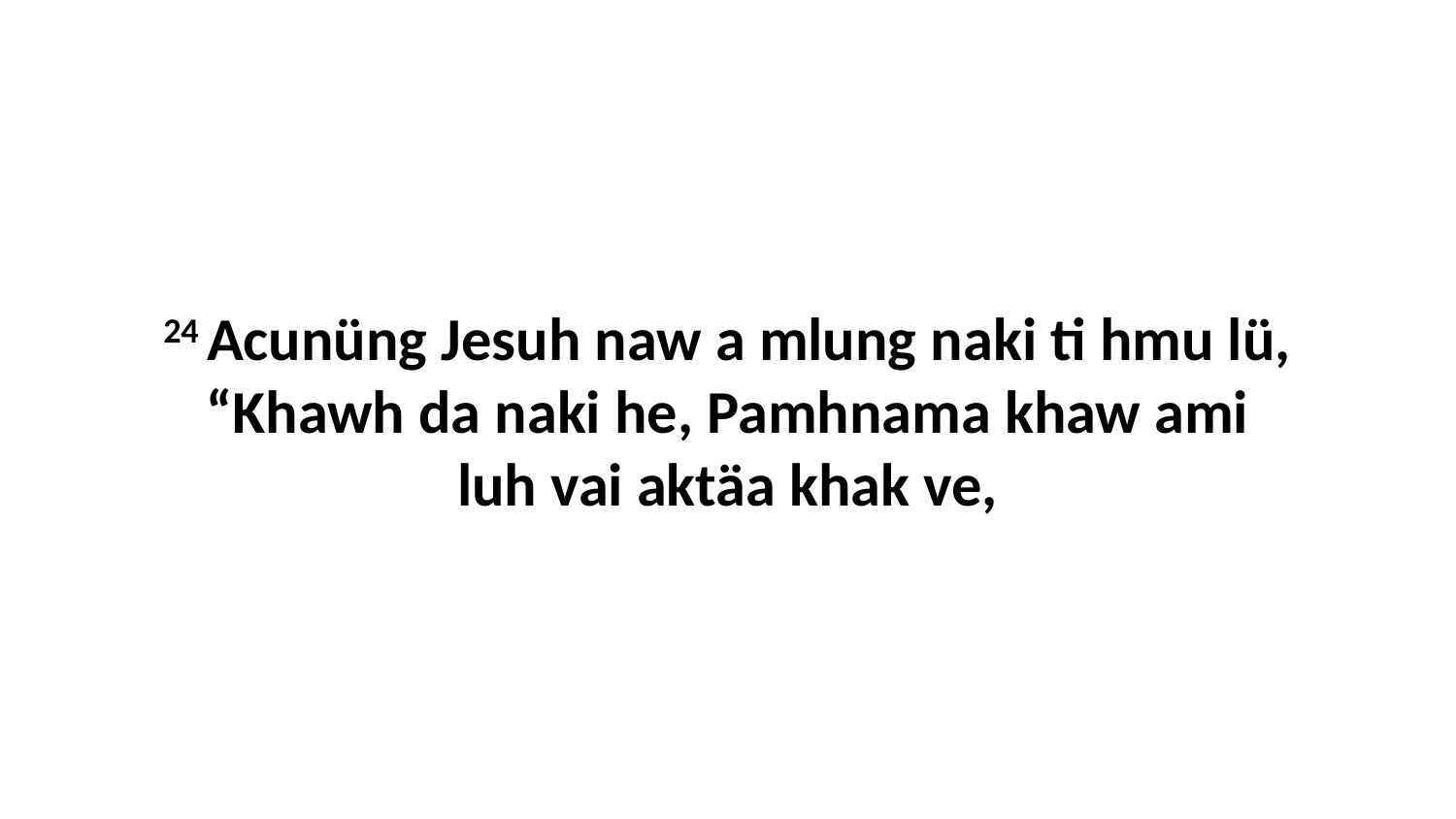

24 Acunüng Jesuh naw a mlung naki ti hmu lü, “Khawh da naki he, Pamhnama khaw ami luh vai aktäa khak ve,